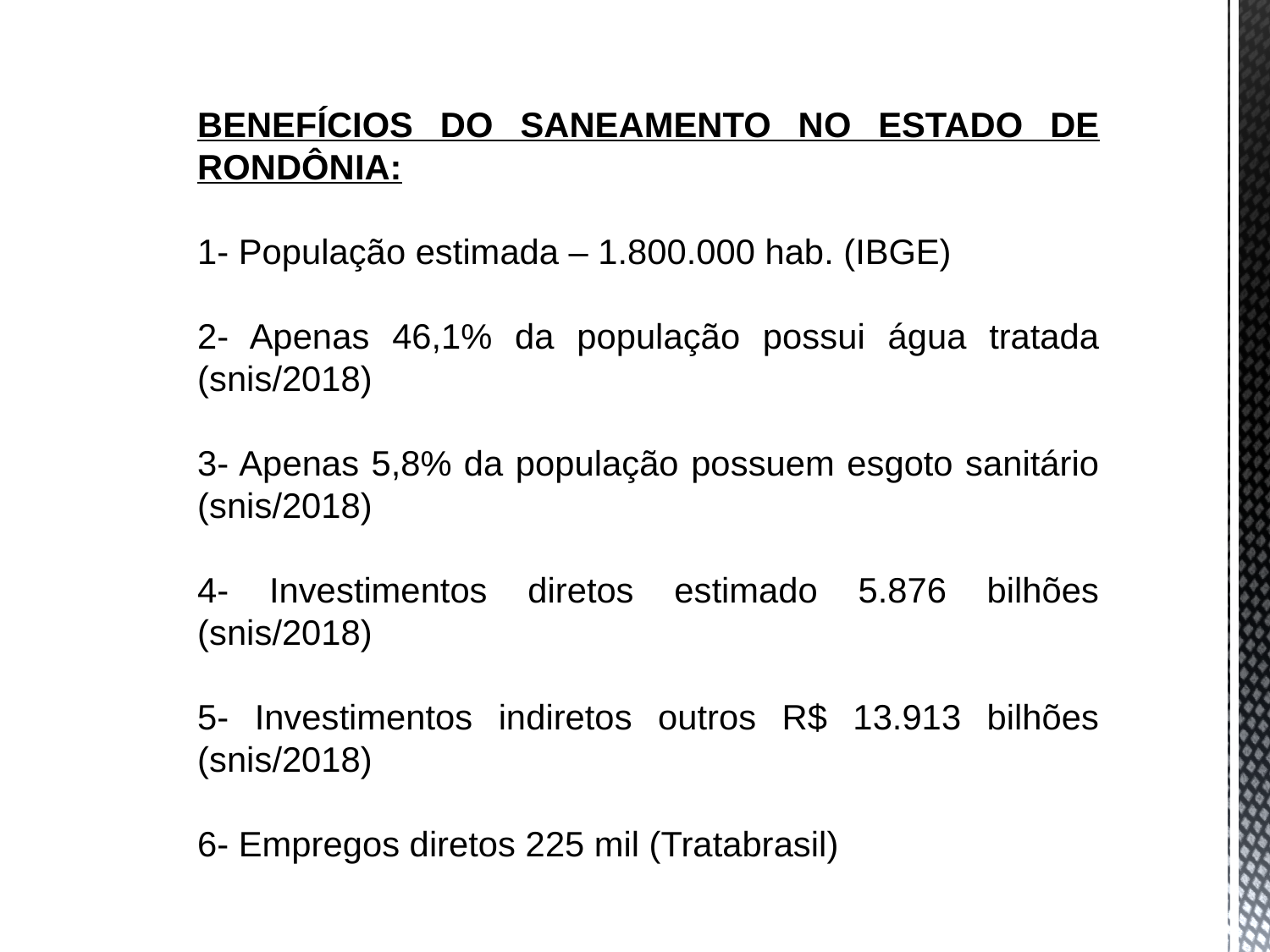

BENEFÍCIOS DO SANEAMENTO NO ESTADO DE RONDÔNIA:

1- População estimada – 1.800.000 hab. (IBGE)

2- Apenas 46,1% da população possui água tratada (snis/2018)

3- Apenas 5,8% da população possuem esgoto sanitário (snis/2018)

4- Investimentos diretos estimado 5.876 bilhões (snis/2018)

5- Investimentos indiretos outros R$ 13.913 bilhões (snis/2018)

6- Empregos diretos 225 mil (Tratabrasil)